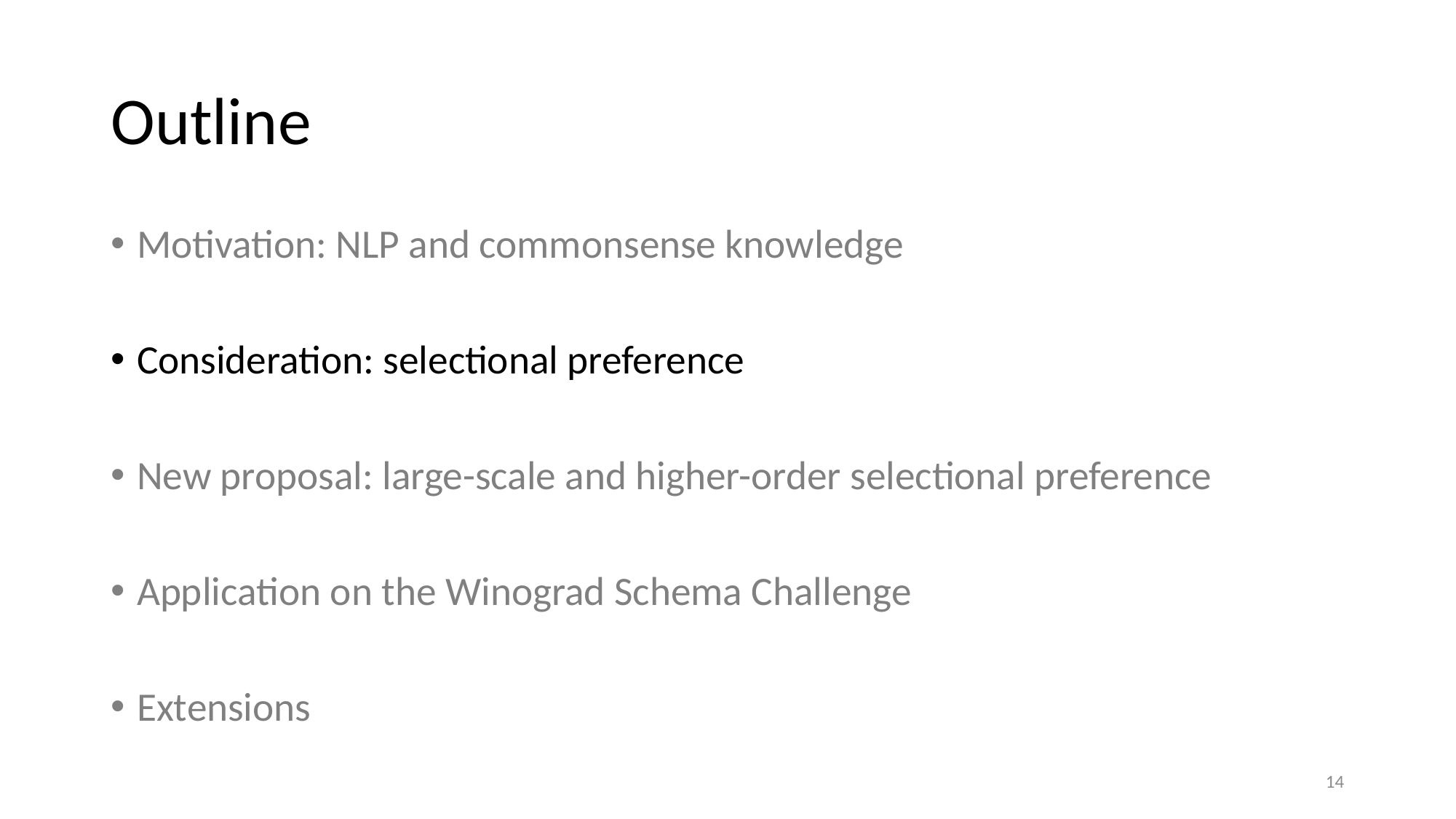

# Outline
Motivation: NLP and commonsense knowledge

Consideration: selectional preference

New proposal: large-scale and higher-order selectional preference

Application on the Winograd Schema Challenge

Extensions

14